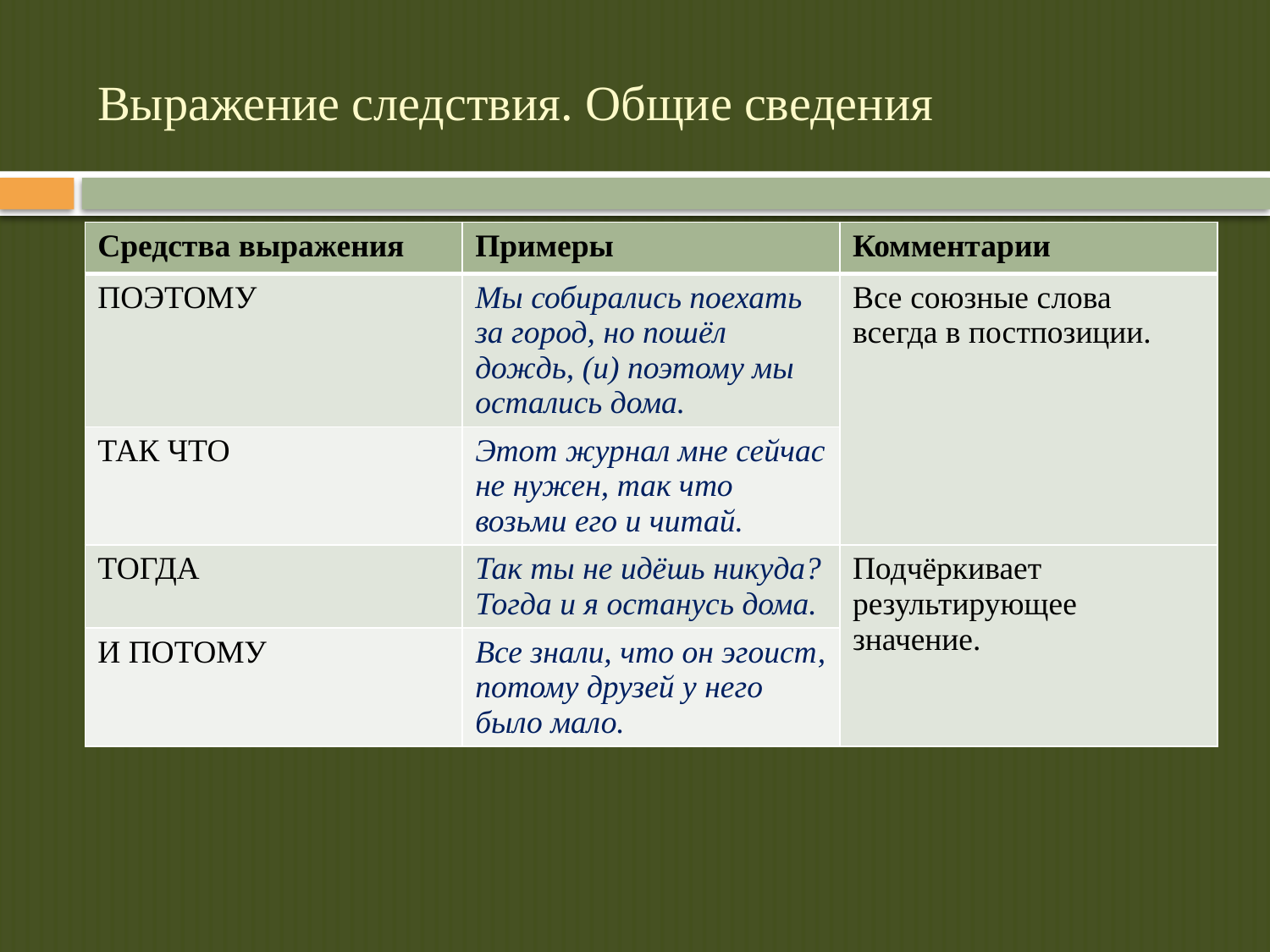

# Выражение следствия. Общие сведения
| Средства выражения | Примеры | Комментарии |
| --- | --- | --- |
| ПОЭТОМУ | Мы собирались поехать за город, но пошёл дождь, (и) поэтому мы остались дома. | Все союзные слова всегда в постпозиции. |
| ТАК ЧТО | Этот журнал мне сейчас не нужен, так что возьми его и читай. |  |
| ТОГДА | Так ты не идёшь никуда? Тогда и я останусь дома. | Подчёркивает результирующее значение. |
| И ПОТОМУ | Все знали, что он эгоист, потому друзей у него было мало. |  |